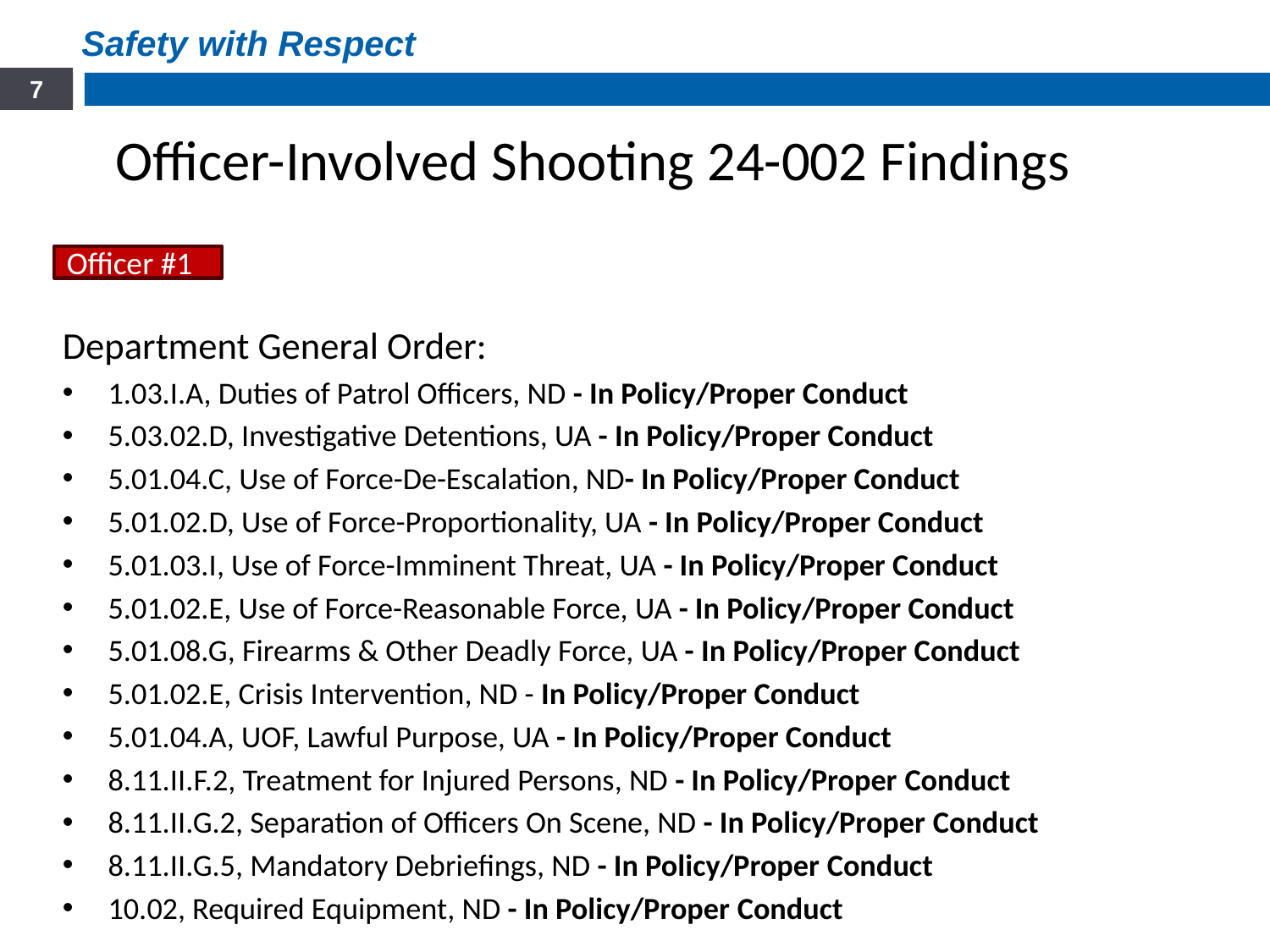

Safety with Respect
7

Officer-Involved Shooting 24-002 Findings
Officer #1
Department General Order:
1.03.I.A, Duties of Patrol Officers, ND - In Policy/Proper Conduct
5.03.02.D, Investigative Detentions, UA - In Policy/Proper Conduct
5.01.04.C, Use of Force-De-Escalation, ND- In Policy/Proper Conduct
5.01.02.D, Use of Force-Proportionality, UA - In Policy/Proper Conduct
5.01.03.I, Use of Force-Imminent Threat, UA - In Policy/Proper Conduct
5.01.02.E, Use of Force-Reasonable Force, UA - In Policy/Proper Conduct
5.01.08.G, Firearms & Other Deadly Force, UA - In Policy/Proper Conduct
5.01.02.E, Crisis Intervention, ND - In Policy/Proper Conduct
5.01.04.A, UOF, Lawful Purpose, UA - In Policy/Proper Conduct
8.11.II.F.2, Treatment for Injured Persons, ND - In Policy/Proper Conduct
8.11.II.G.2, Separation of Officers On Scene, ND - In Policy/Proper Conduct
8.11.II.G.5, Mandatory Debriefings, ND - In Policy/Proper Conduct
10.02, Required Equipment, ND - In Policy/Proper Conduct